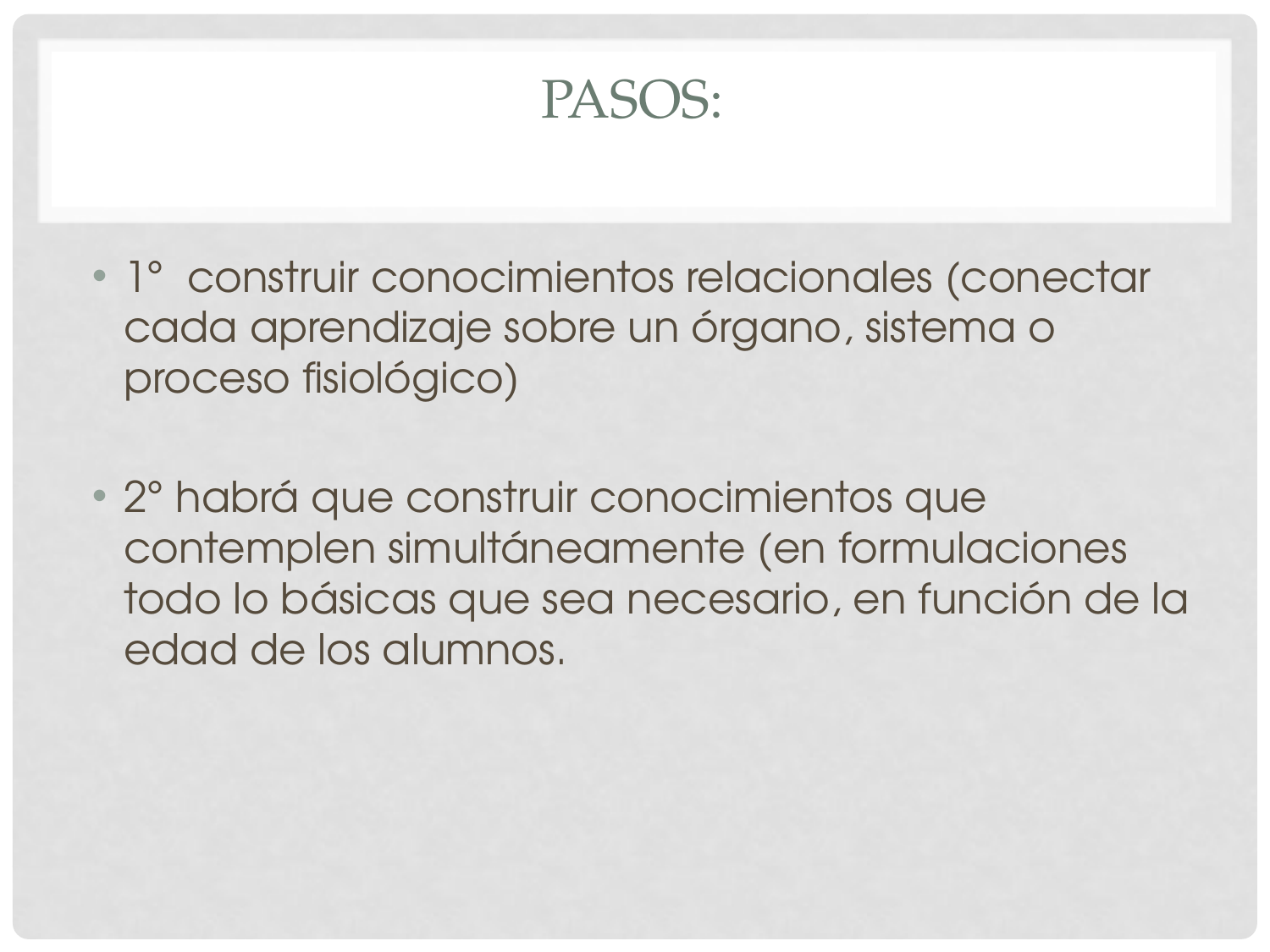

# Pasos:
1°  construir conocimientos relacionales (conectar cada aprendizaje sobre un órgano, sistema o proceso fisiológico)

2° habrá que construir conocimientos que contemplen simultáneamente (en formulaciones todo lo básicas que sea necesario, en función de la edad de los alumnos.